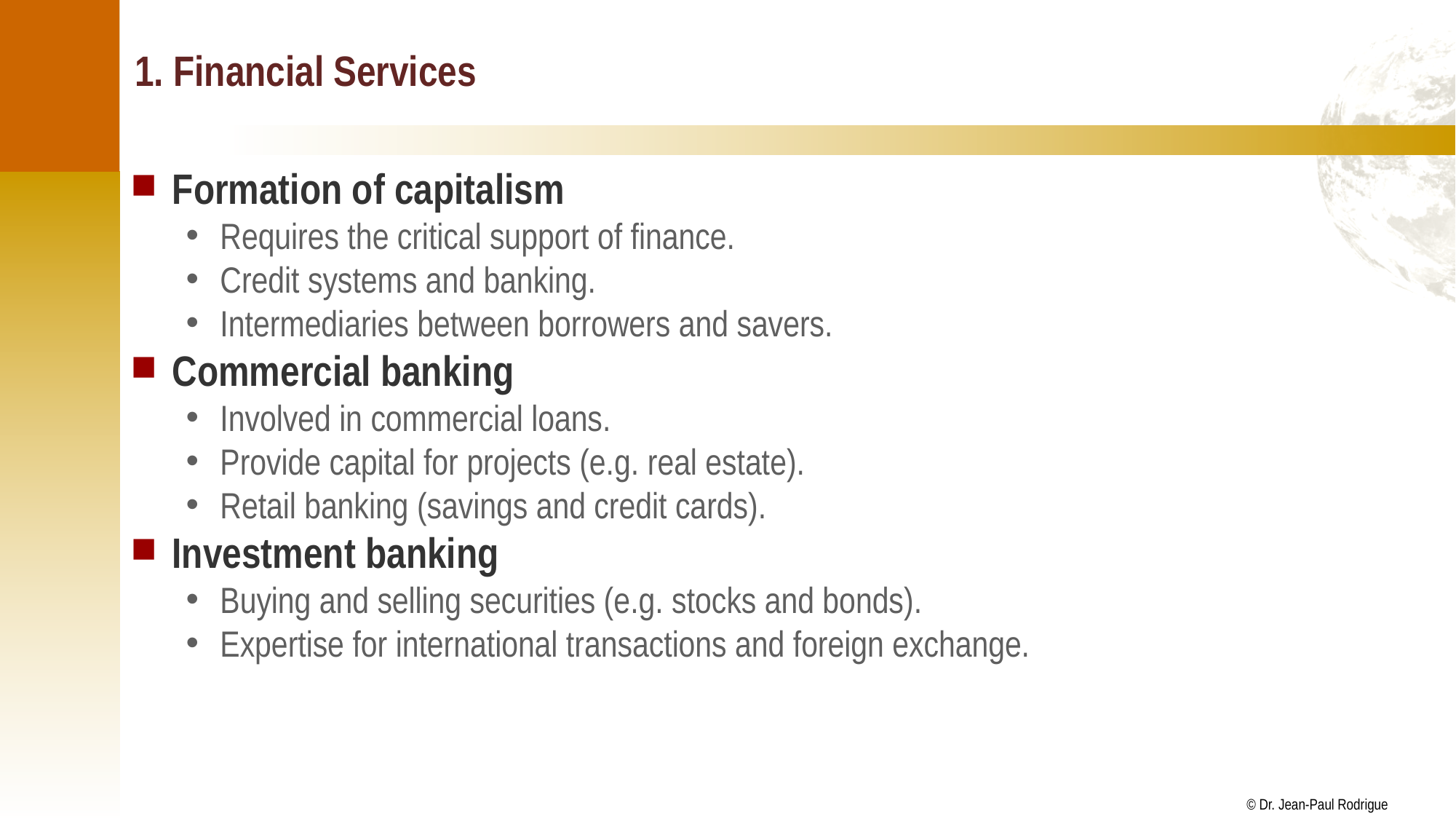

# 1. Financial Services
Formation of capitalism
Requires the critical support of finance.
Credit systems and banking.
Intermediaries between borrowers and savers.
Commercial banking
Involved in commercial loans.
Provide capital for projects (e.g. real estate).
Retail banking (savings and credit cards).
Investment banking
Buying and selling securities (e.g. stocks and bonds).
Expertise for international transactions and foreign exchange.